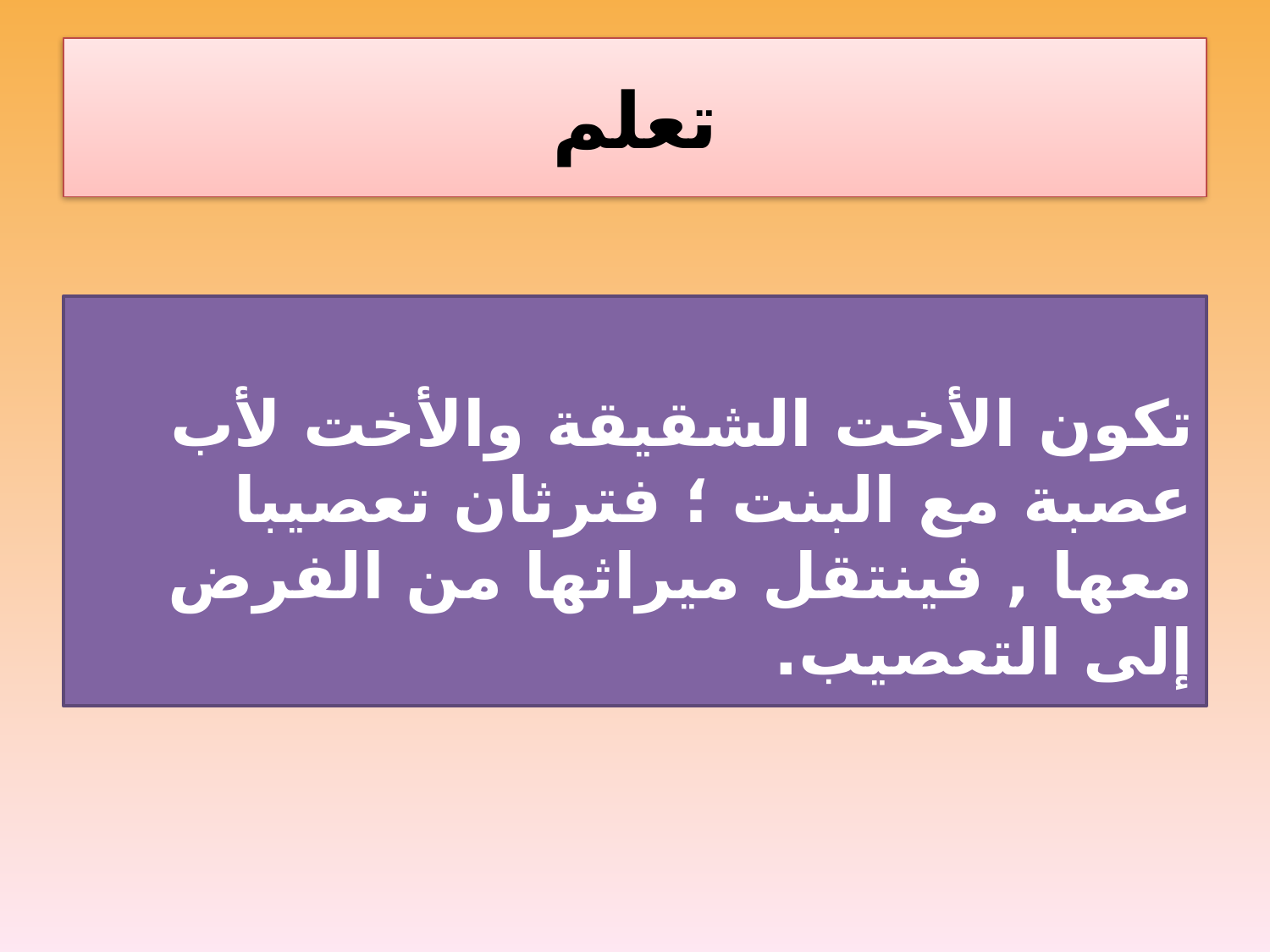

# تعلم

تكون الأخت الشقيقة والأخت لأب عصبة مع البنت ؛ فترثان تعصيبا معها , فينتقل ميراثها من الفرض إلى التعصيب.